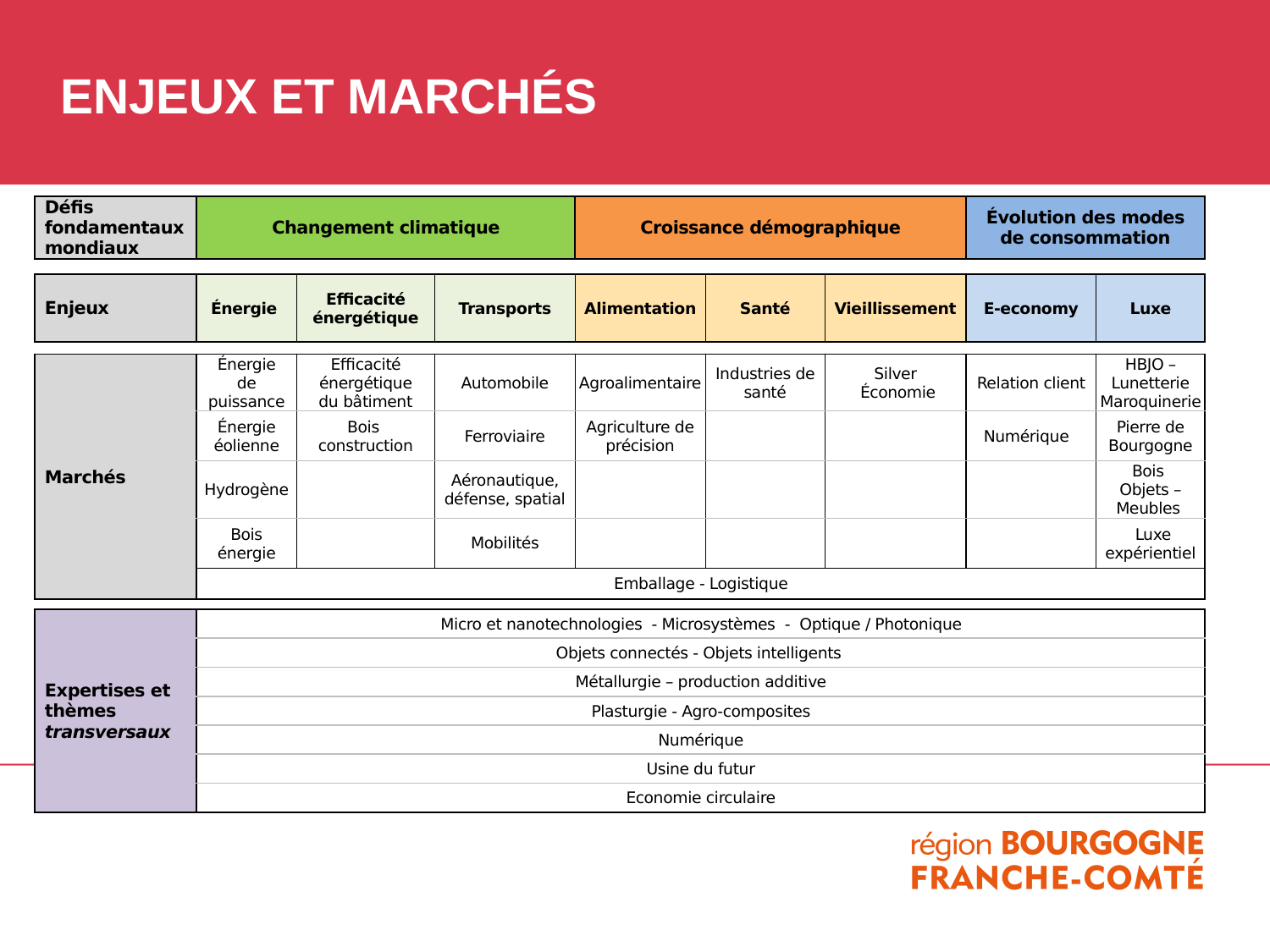

# ENJEUX ET MARCHÉS
| Défis fondamentaux mondiaux | Changement climatique |  |  | Croissance démographique |  |  | Évolution des modes de consommation |  |
| --- | --- | --- | --- | --- | --- | --- | --- | --- |
|  |  |  |  |  |  |  |  |  |
| Enjeux | Énergie | Efficacité énergétique | Transports | Alimentation | Santé | Vieillissement | E-economy | Luxe |
|  |  |  |  |  |  |  |  |  |
| Marchés | Énergie de puissance | Efficacité énergétique du bâtiment | Automobile | Agroalimentaire | Industries de santé | Silver Économie | Relation client | HBJO – Lunetterie Maroquinerie |
|  | Énergie éolienne | Bois construction | Ferroviaire | Agriculture de précision |  |  | Numérique | Pierre de Bourgogne |
|  | Hydrogène |  | Aéronautique, défense, spatial |  |  |  |  | Bois Objets – Meubles |
|  | Bois énergie |  | Mobilités |  |  |  |  | Luxe expérientiel |
|  | Emballage - Logistique |  |  |  |  |  |  |  |
|  |  |  |  |  |  |  |  |  |
| Expertises et thèmes transversaux | Micro et nanotechnologies - Microsystèmes - Optique / Photonique |  |  |  |  |  |  |  |
|  | Objets connectés - Objets intelligents |  |  |  |  |  |  |  |
|  | Métallurgie – production additive |  |  |  |  |  |  |  |
|  | Plasturgie - Agro-composites |  |  |  |  |  |  |  |
|  | Numérique |  |  |  |  |  |  |  |
|  | Usine du futur |  |  |  |  |  |  |  |
|  | Economie circulaire |  |  |  |  |  |  |  |